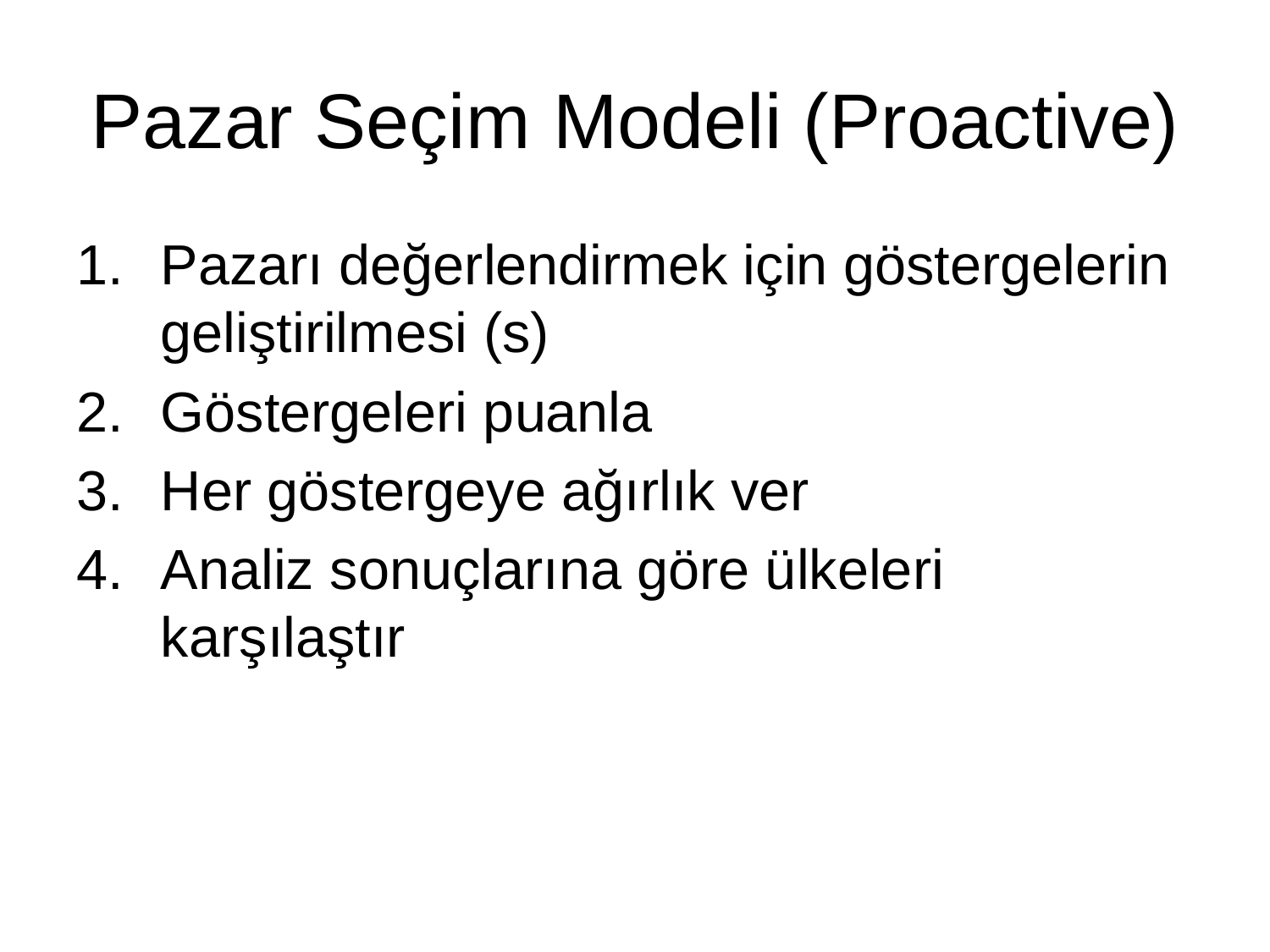

# Pazar Seçim Modeli (Proactive)
Pazarı değerlendirmek için göstergelerin geliştirilmesi (s)
Göstergeleri puanla
Her göstergeye ağırlık ver
Analiz sonuçlarına göre ülkeleri karşılaştır